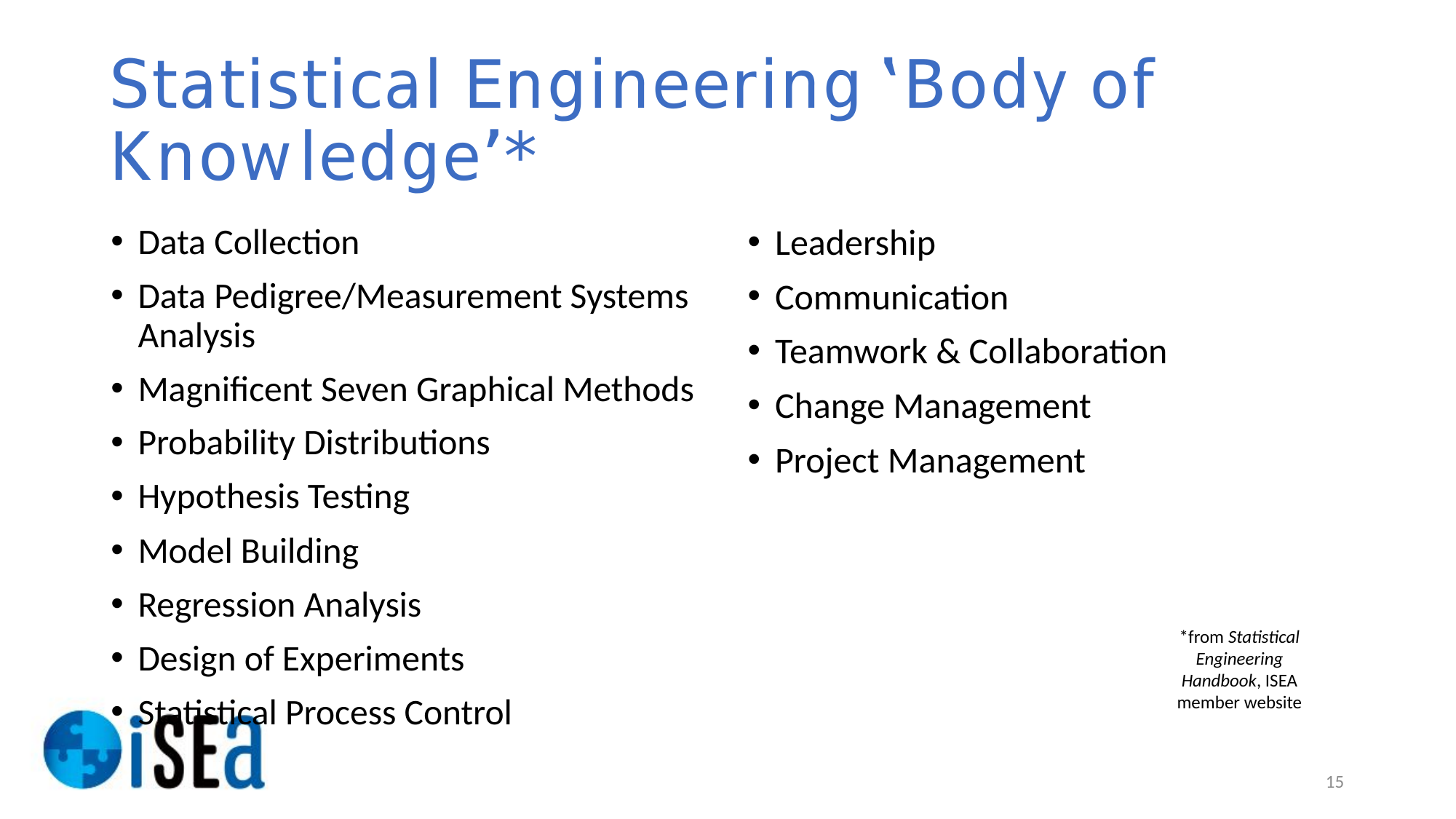

# Statistical Engineering ‘Body of Knowledge’*
Data Collection
Data Pedigree/Measurement Systems Analysis
Magnificent Seven Graphical Methods
Probability Distributions
Hypothesis Testing
Model Building
Regression Analysis
Design of Experiments
Statistical Process Control

Leadership
Communication
Teamwork & Collaboration
Change Management
Project Management

*from Statistical Engineering Handbook, ISEA member website
15